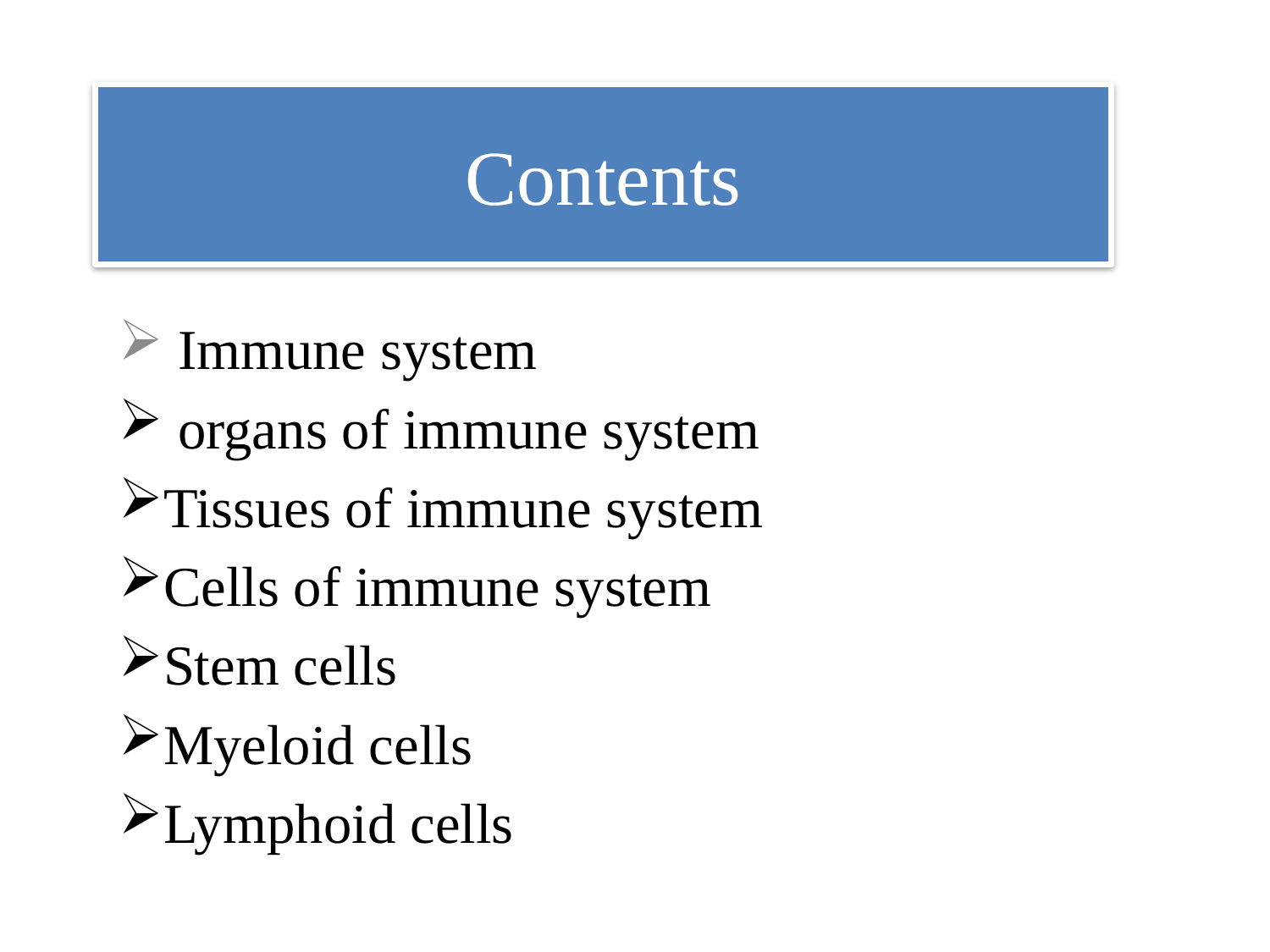

# Contents
 Immune system
 organs of immune system
Tissues of immune system
Cells of immune system
Stem cells
Myeloid cells
Lymphoid cells